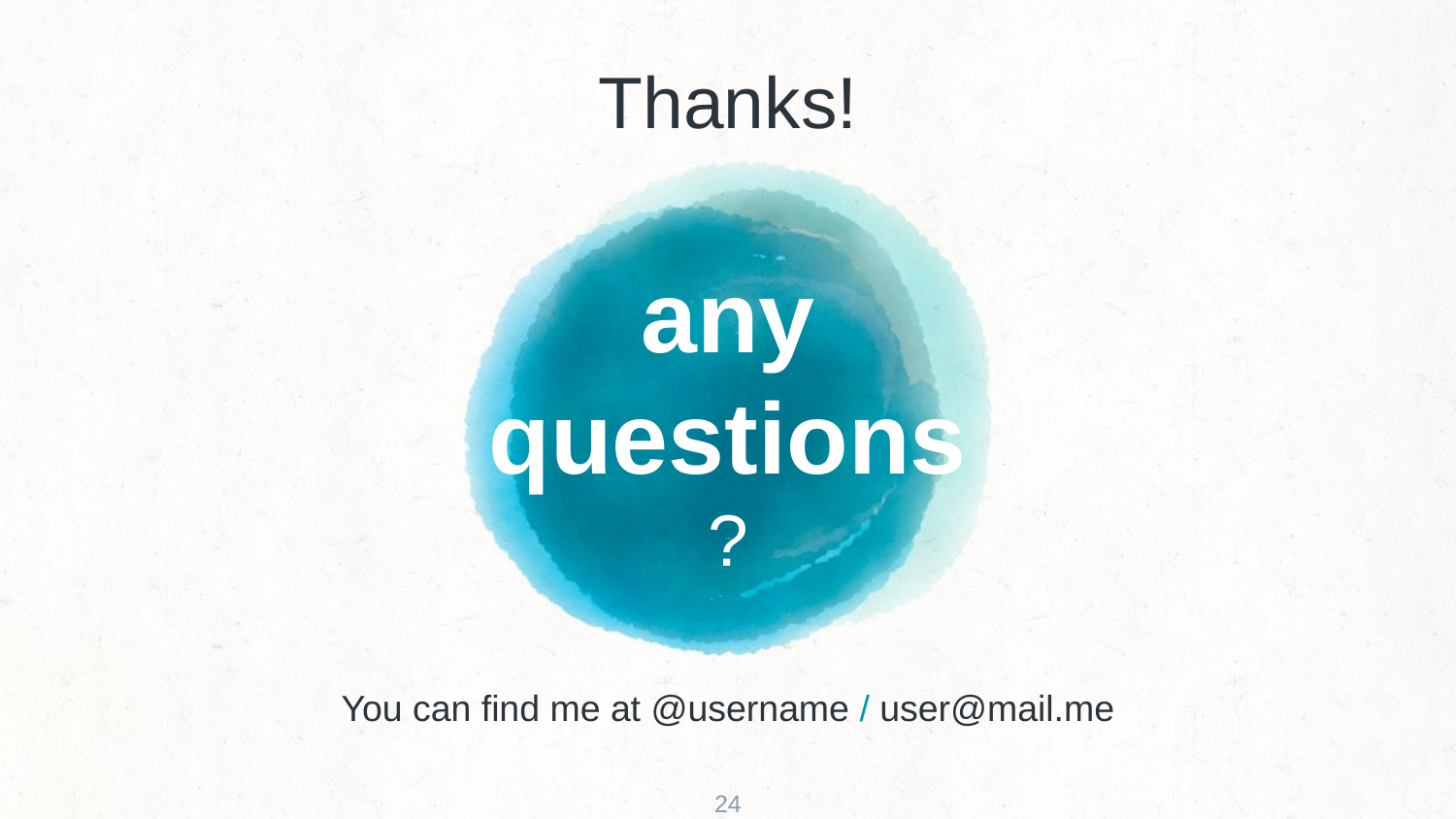

Thanks!
any
questions
?
You can find me at @username / user@mail.me
24